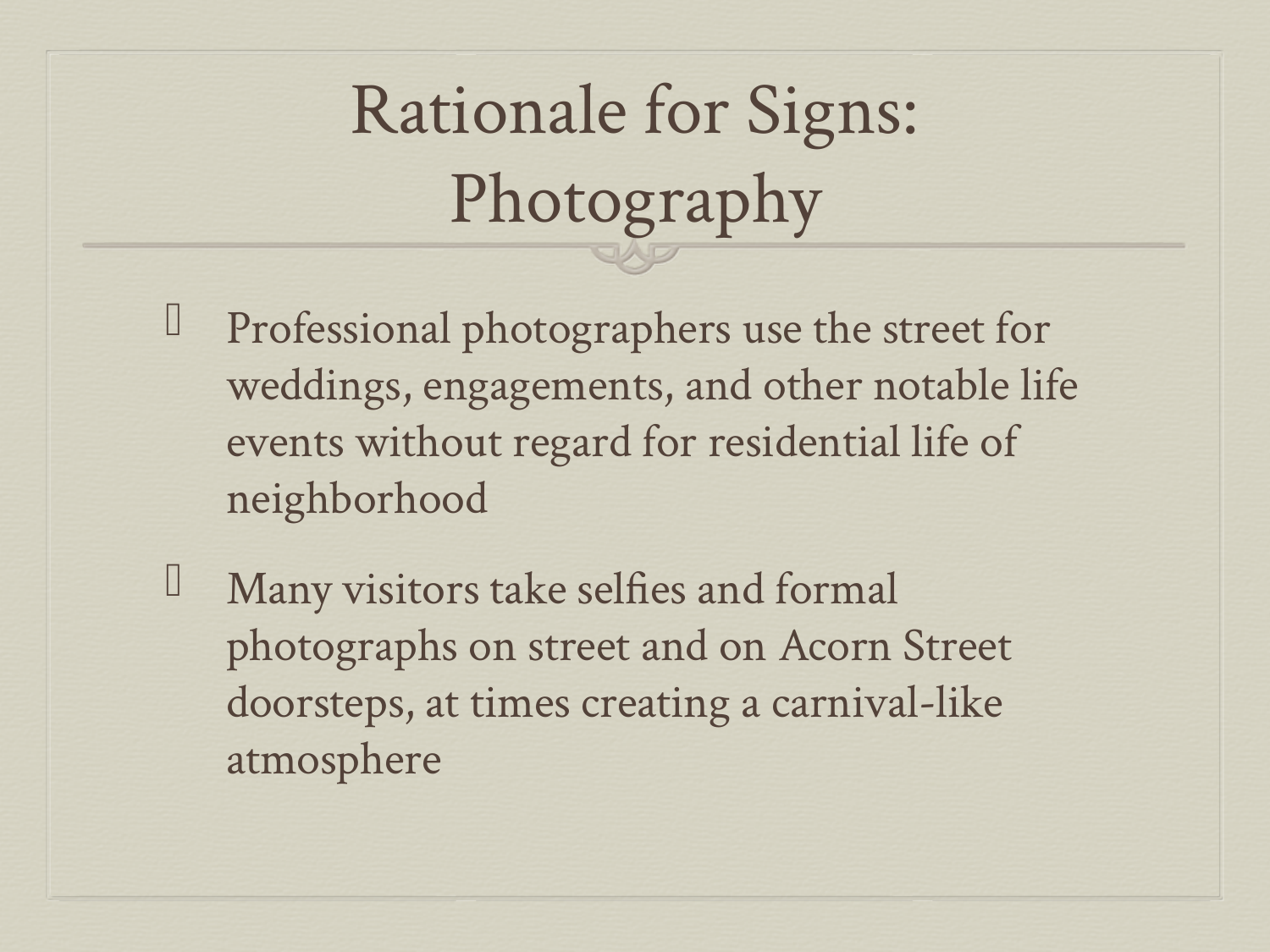

# Rationale for Signs: Photography
Professional photographers use the street for weddings, engagements, and other notable life events without regard for residential life of neighborhood
Many visitors take selfies and formal photographs on street and on Acorn Street doorsteps, at times creating a carnival-like atmosphere